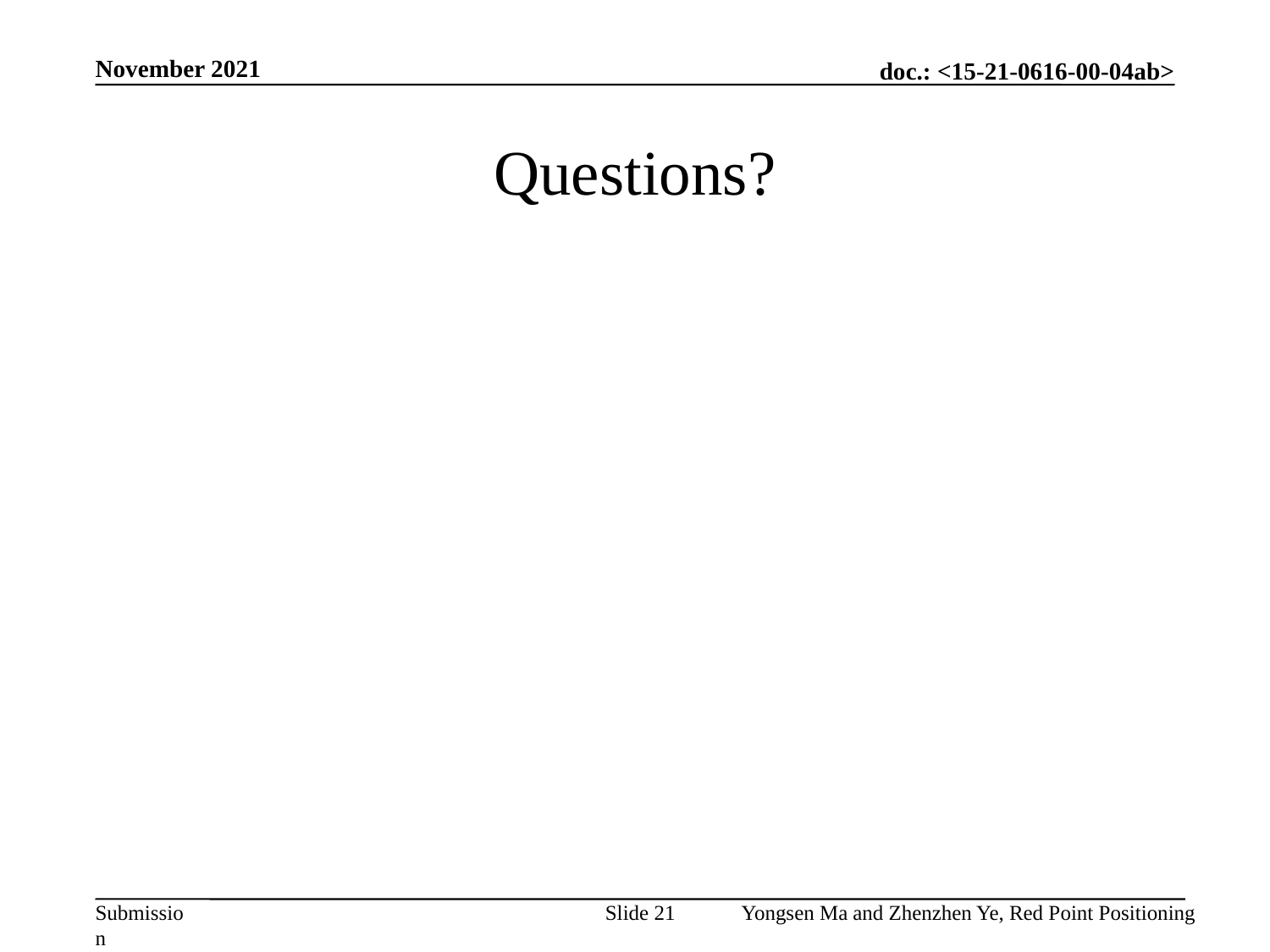

November 2021
# Questions?

Slide 21
Yongsen Ma and Zhenzhen Ye, Red Point Positioning